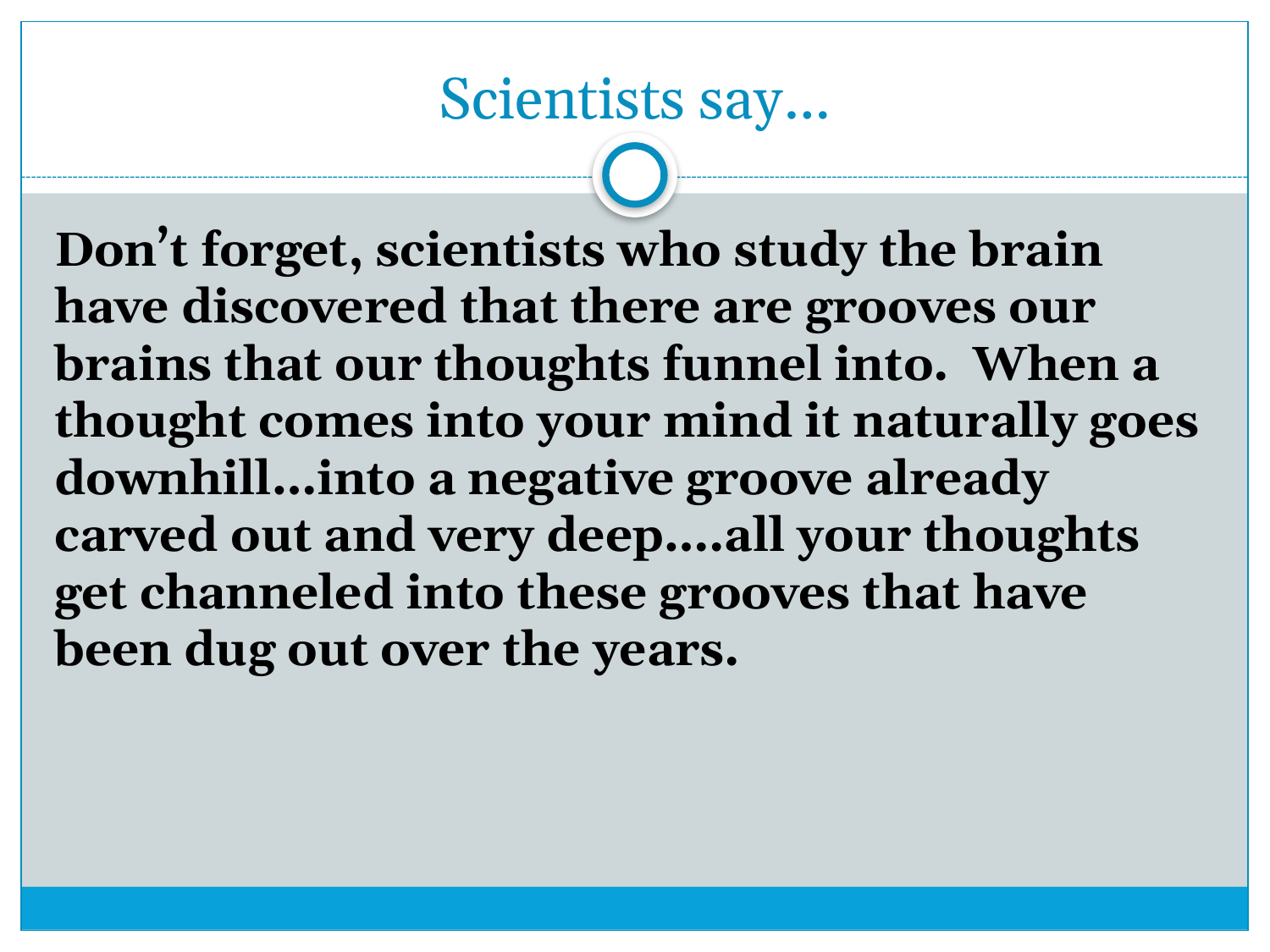

# Scientists say…
Don’t forget, scientists who study the brain have discovered that there are grooves our brains that our thoughts funnel into.  When a thought comes into your mind it naturally goes downhill…into a negative groove already carved out and very deep….all your thoughts get channeled into these grooves that have been dug out over the years.